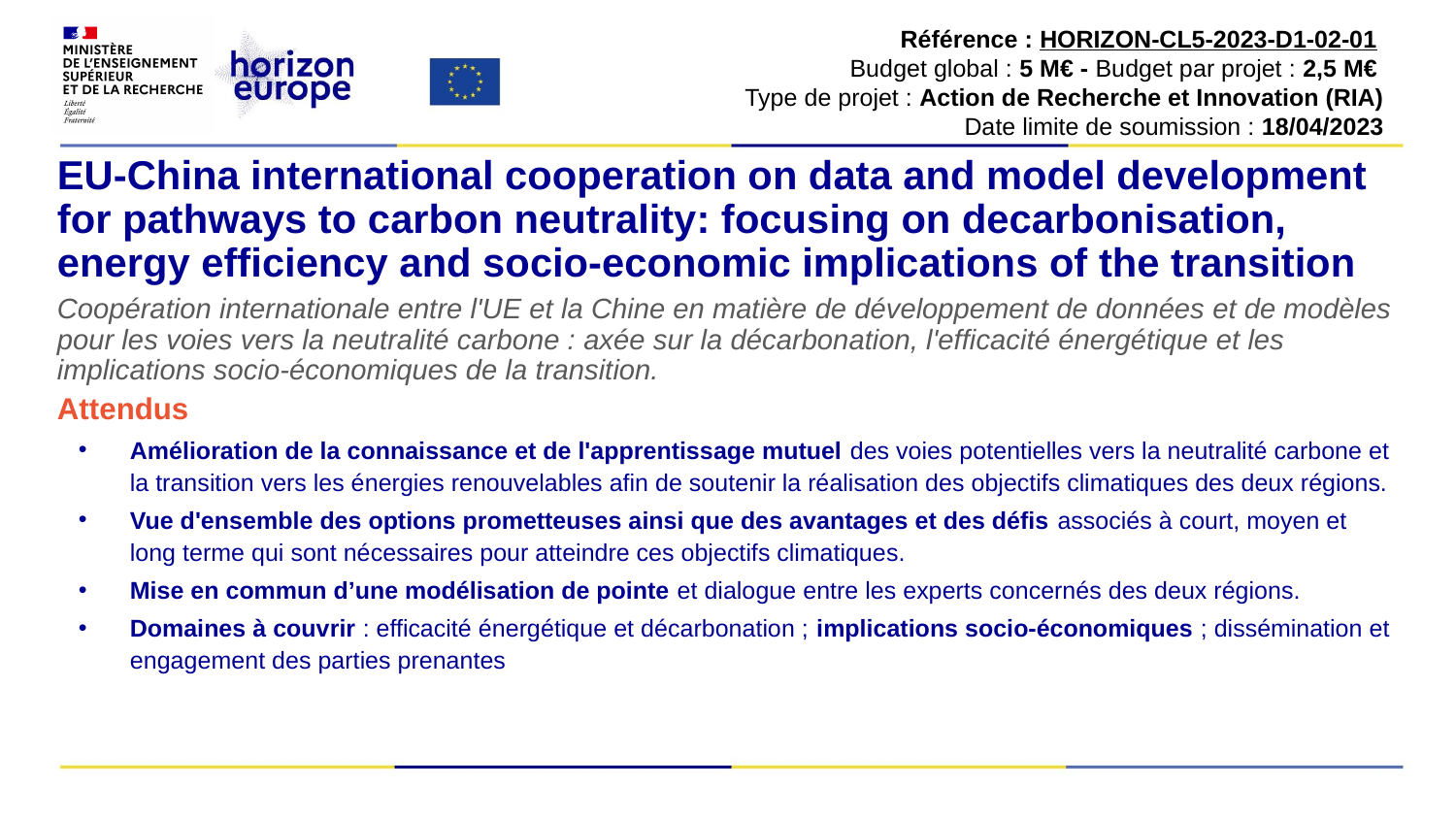

Référence : HORIZON-CL5-2023-D1-02-01
Budget global : 5 M€ - Budget par projet : 2,5 M€
Type de projet : Action de Recherche et Innovation (RIA)
Date limite de soumission : 18/04/2023
# EU-China international cooperation on data and model development for pathways to carbon neutrality: focusing on decarbonisation, energy efficiency and socio-economic implications of the transition
Coopération internationale entre l'UE et la Chine en matière de développement de données et de modèles pour les voies vers la neutralité carbone : axée sur la décarbonation, l'efficacité énergétique et les implications socio-économiques de la transition.
Attendus
Amélioration de la connaissance et de l'apprentissage mutuel des voies potentielles vers la neutralité carbone et la transition vers les énergies renouvelables afin de soutenir la réalisation des objectifs climatiques des deux régions.
Vue d'ensemble des options prometteuses ainsi que des avantages et des défis associés à court, moyen et long terme qui sont nécessaires pour atteindre ces objectifs climatiques.
Mise en commun d’une modélisation de pointe et dialogue entre les experts concernés des deux régions.
Domaines à couvrir : efficacité énergétique et décarbonation ; implications socio-économiques ; dissémination et engagement des parties prenantes